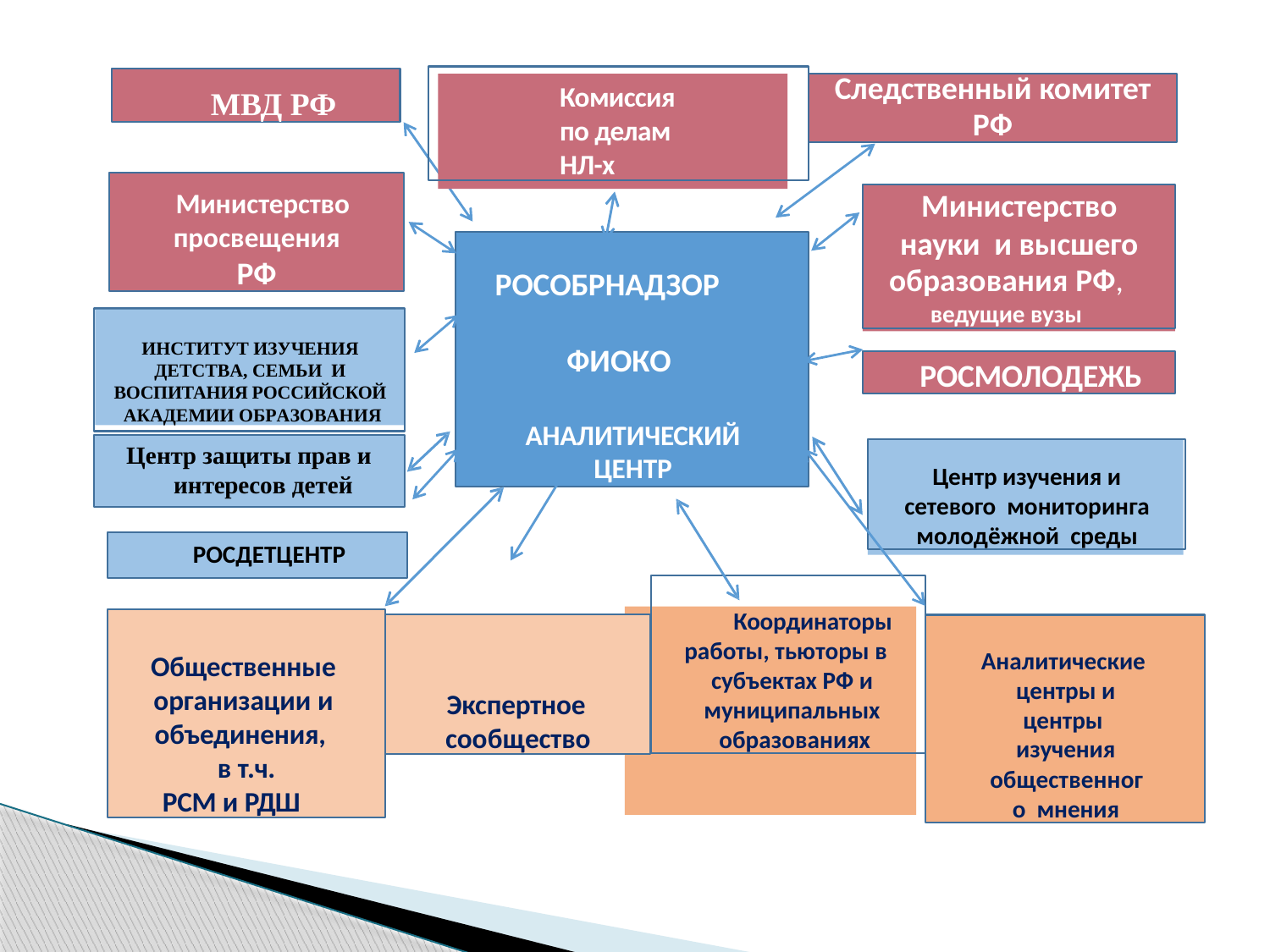

Комиссия
по делам
НЛ-х
МВД РФ

Следственный комитет
РФ
Министерство  просвещения РФ

Министерство науки  и высшего
образования РФ,
ведущие вузы

РОСОБРНАДЗОР

ИНСТИТУТ ИЗУЧЕНИЯ ДЕТСТВА, СЕМЬИ  И ВОСПИТАНИЯ РОССИЙСКОЙ  АКАДЕМИИ ОБРАЗОВАНИЯ
ФИОКО
РОСМОЛОДЕЖЬ
АНАЛИТИЧЕСКИЙ ЦЕНТР

Центр защиты прав и  интересов детей
Центр изучения и сетевого  мониторинга молодёжной  среды

РОСДЕТЦЕНТР

Координаторы
работы, тьюторы в  субъектах РФ и  муниципальных  образованиях

Общественные  организации и  объединения,
в т.ч.
РСМ и РДШ

Экспертное  сообщество

Аналитические  центры и центры  изучения
общественного  мнения